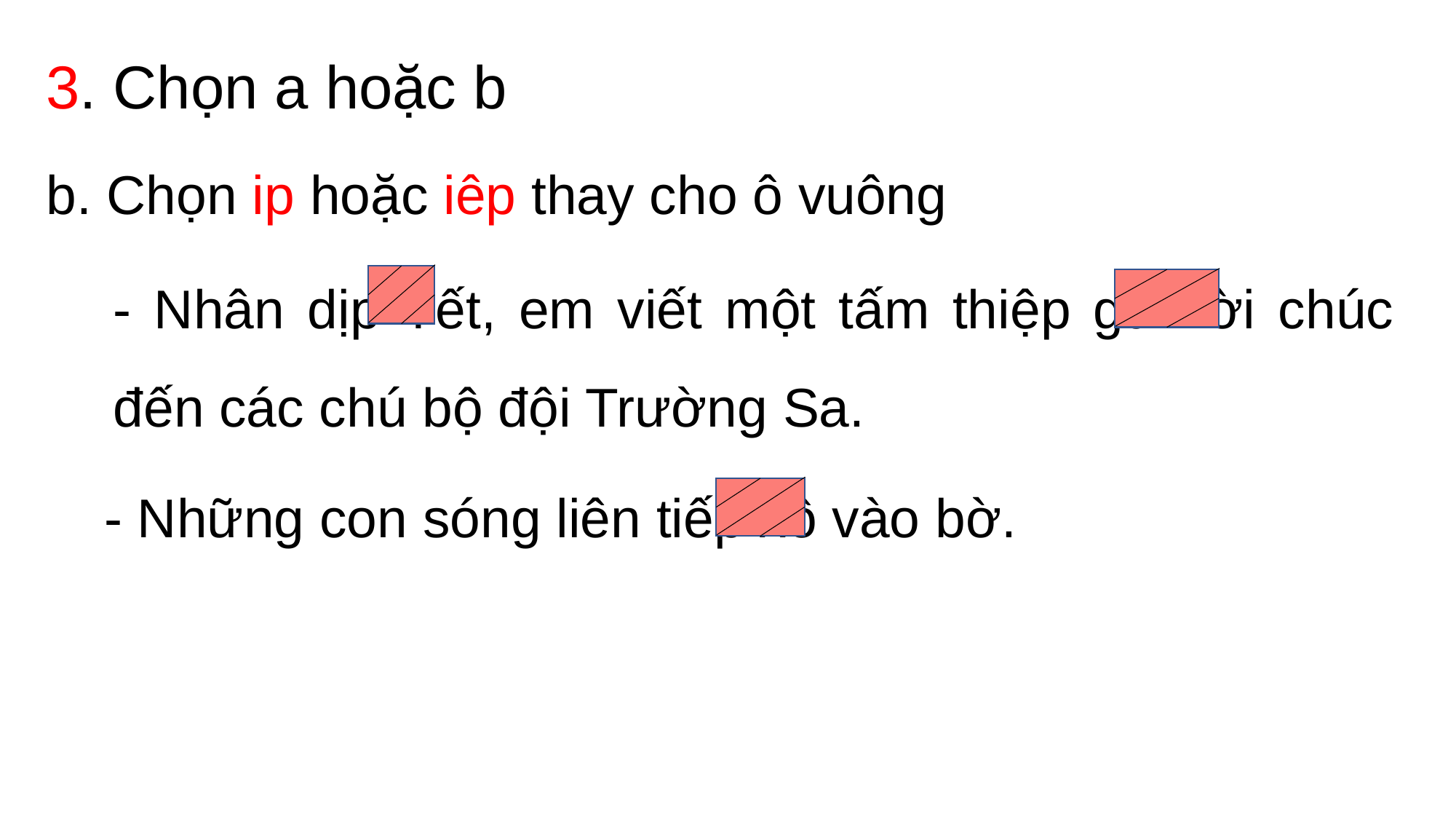

3. Chọn a hoặc b
b. Chọn ip hoặc iêp thay cho ô vuông
- Nhân dịp Tết, em viết một tấm thiệp gửi lời chúc đến các chú bộ đội Trường Sa.

- Những con sóng liên tiếp xô vào bờ.